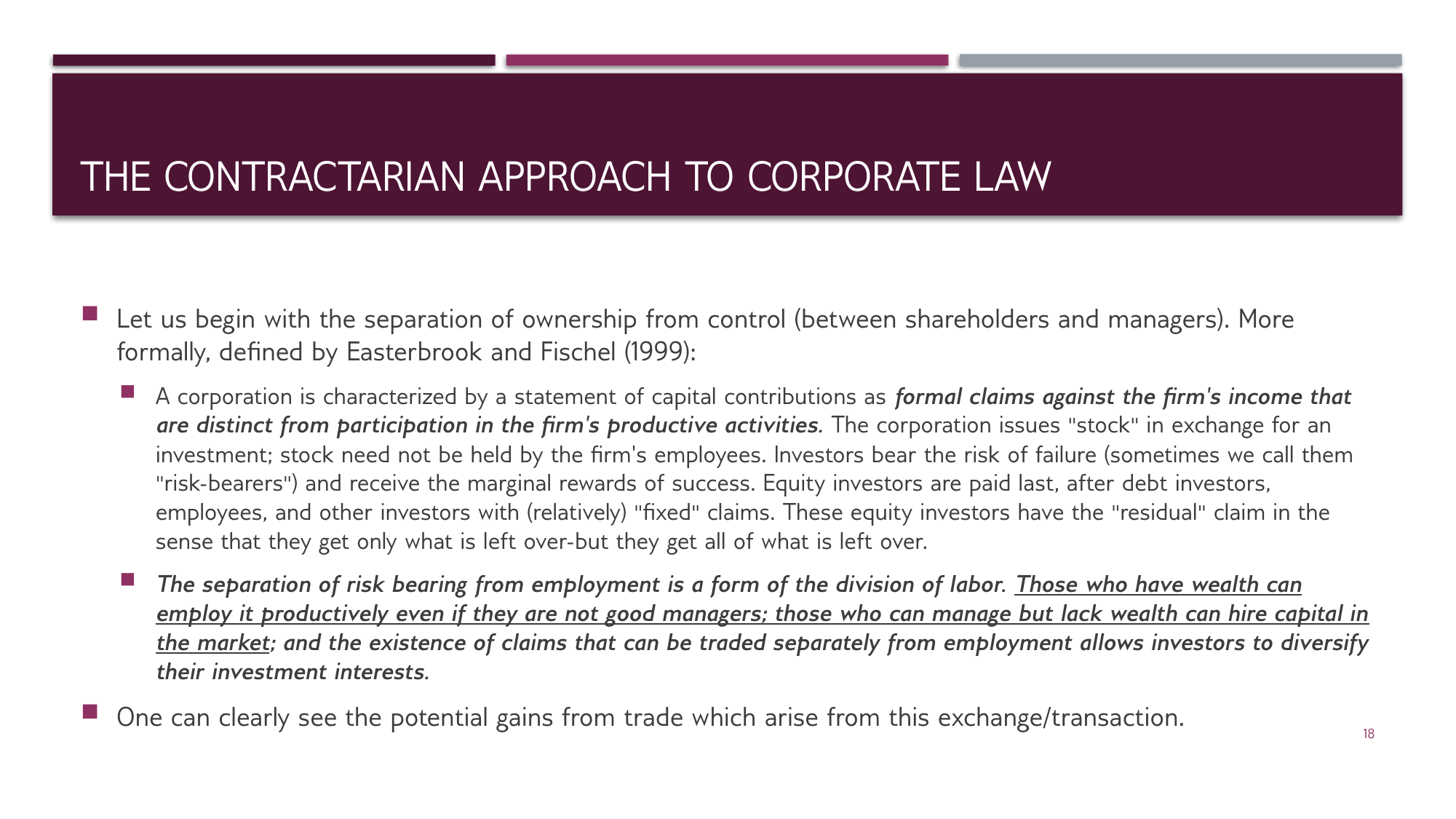

# The contractarian approach to corporate law
Let us begin with the separation of ownership from control (between shareholders and managers). More formally, defined by Easterbrook and Fischel (1999):
A corporation is characterized by a statement of capital contributions as formal claims against the firm's income that are distinct from participation in the firm's productive activities. The corporation issues "stock" in exchange for an investment; stock need not be held by the firm's employees. Investors bear the risk of failure (sometimes we call them "risk-bearers") and receive the marginal rewards of success. Equity investors are paid last, after debt investors, employees, and other investors with (relatively) "fixed" claims. These equity investors have the "residual" claim in the sense that they get only what is left over-but they get all of what is left over.
The separation of risk bearing from employment is a form of the division of labor. Those who have wealth can employ it productively even if they are not good managers; those who can manage but lack wealth can hire capital in the market; and the existence of claims that can be traded separately from employment allows investors to diversify their investment interests.
One can clearly see the potential gains from trade which arise from this exchange/transaction.
18